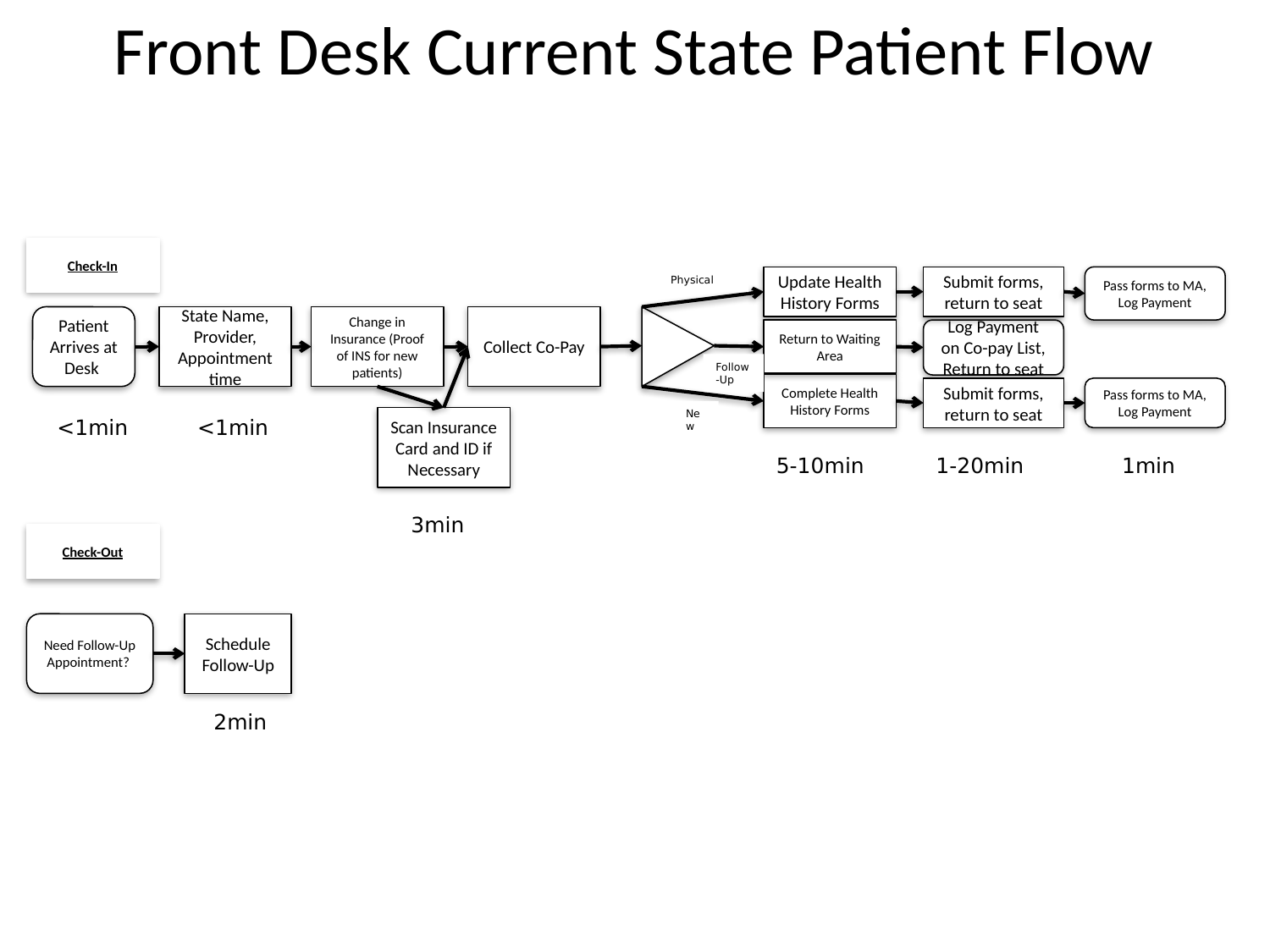

# Front Desk Current State Patient Flow
Check-In
Pass forms to MA, Log Payment
Physical
Update Health History Forms
Submit forms, return to seat
Patient Arrives at Desk
State Name, Provider, Appointment time
Change in Insurance (Proof of INS for new patients)
Collect Co-Pay

Return to Waiting Area
Log Payment on Co-pay List, Return to seat
Follow-Up
Complete Health History Forms
Submit forms, return to seat
Pass forms to MA, Log Payment
New
<1min
<1min
Scan Insurance Card and ID if Necessary
5-10min
1-20min
1min
3min
Check-Out
Need Follow-Up Appointment?
Schedule Follow-Up
2min